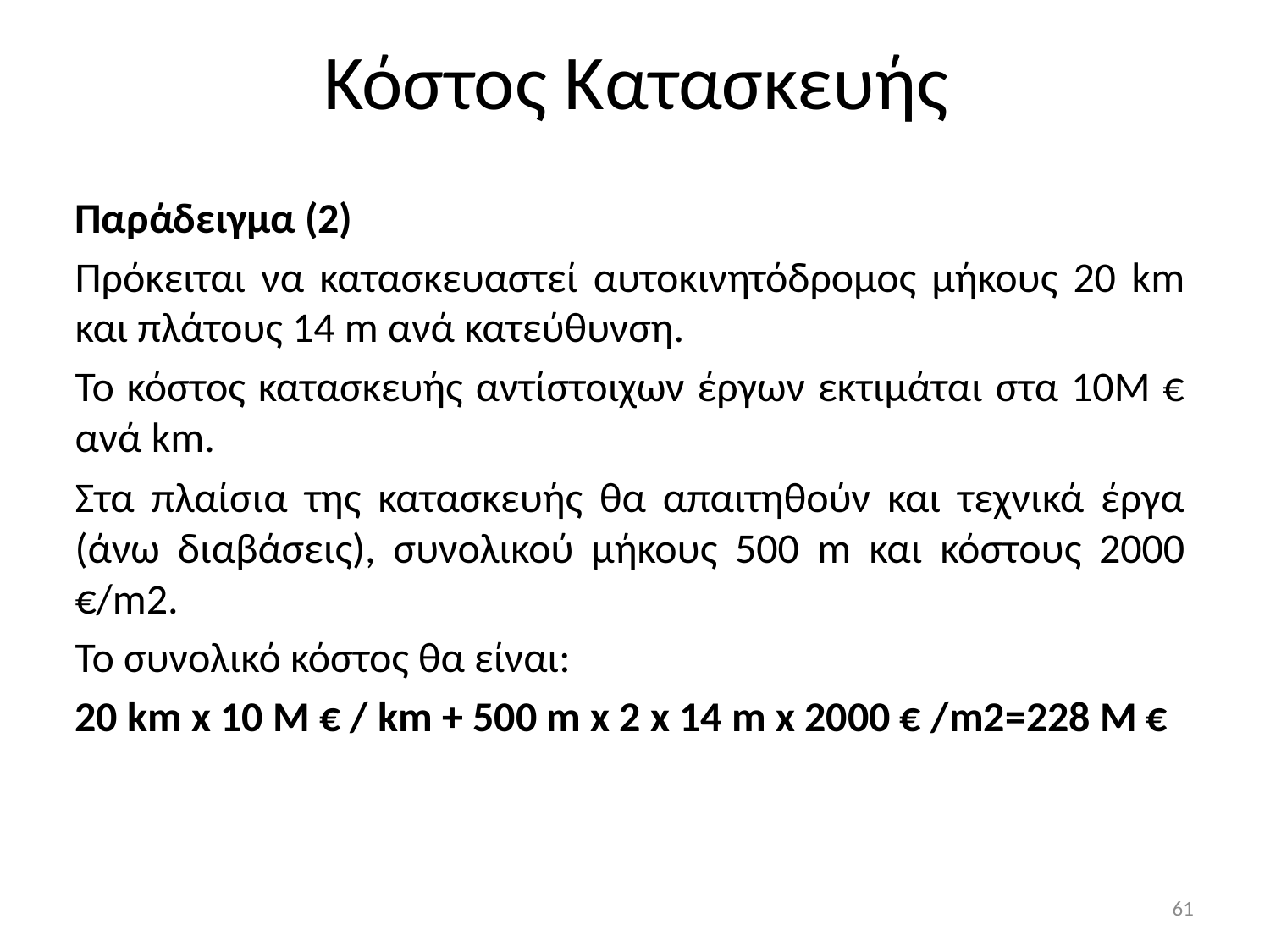

# Κόστος Κατασκευής
Παράδειγμα (2)
Πρόκειται να κατασκευαστεί αυτοκινητόδρομος μήκους 20 km και πλάτους 14 m ανά κατεύθυνση.
Το κόστος κατασκευής αντίστοιχων έργων εκτιμάται στα 10Μ € ανά km.
Στα πλαίσια της κατασκευής θα απαιτηθούν και τεχνικά έργα (άνω διαβάσεις), συνολικού μήκους 500 m και κόστους 2000 €/m2.
Το συνολικό κόστος θα είναι:
20 km x 10 M € / km + 500 m x 2 x 14 m x 2000 € /m2=228 M €

61